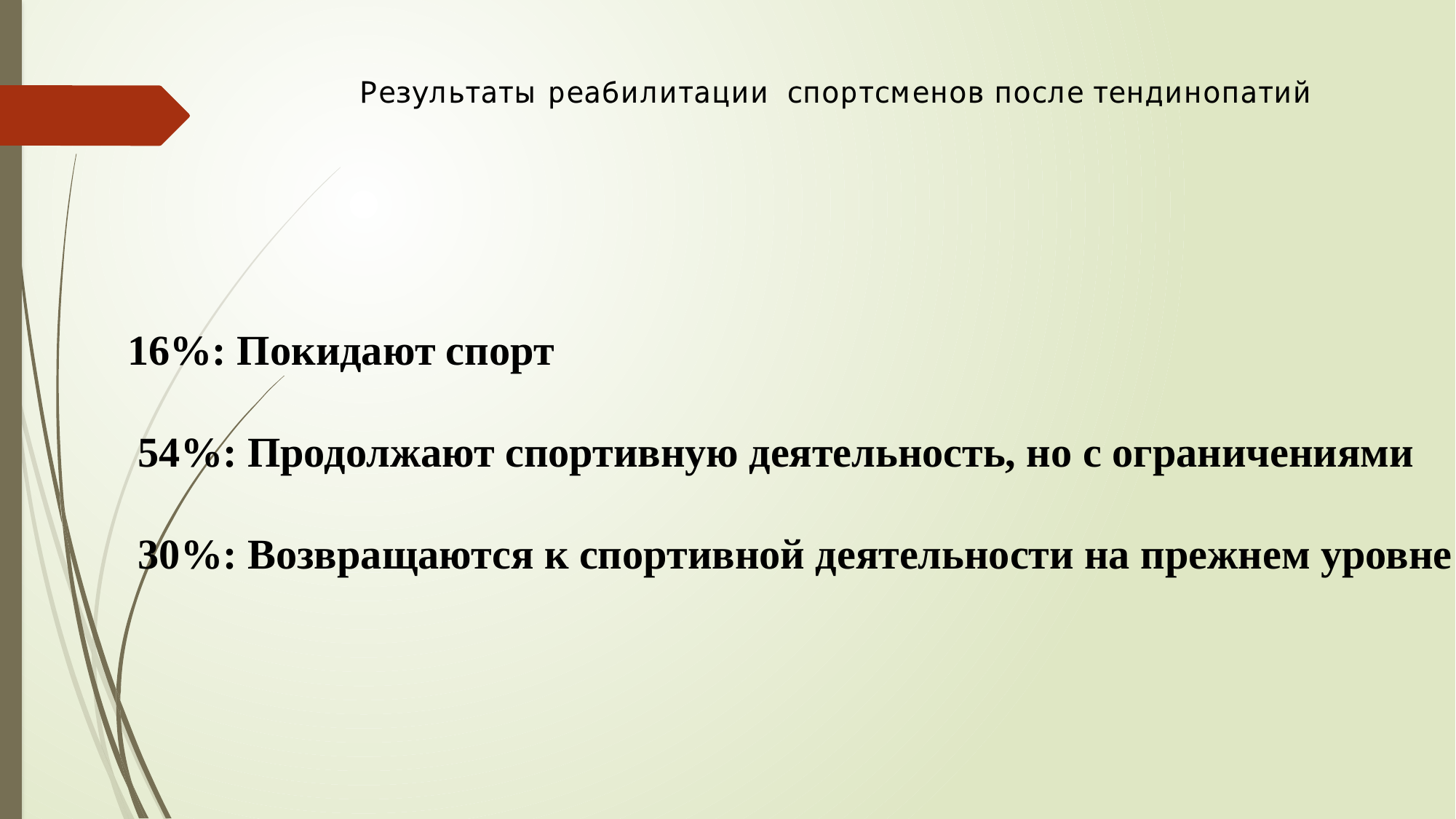

# Результаты реабилитации  спортсменов после тендинопатий
16%: Покидают спорт

 54%: Продолжают спортивную деятельность, но с ограничениями

 30%: Возвращаются к спортивной деятельности на прежнем уровне